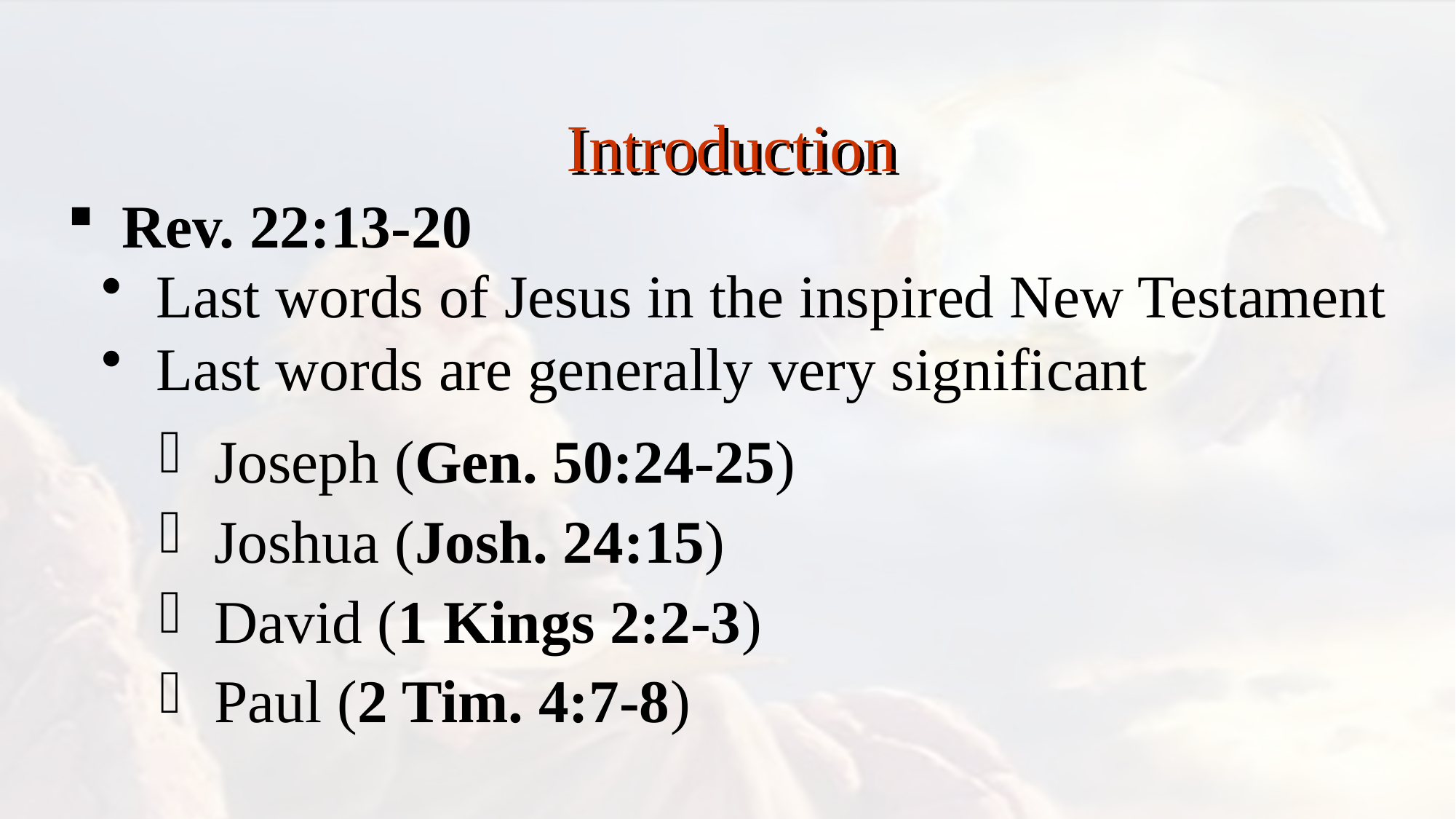

Introduction
Rev. 22:13-20
Last words of Jesus in the inspired New Testament
Last words are generally very significant
Joseph (Gen. 50:24-25)
Joshua (Josh. 24:15)
David (1 Kings 2:2-3)
Paul (2 Tim. 4:7-8)